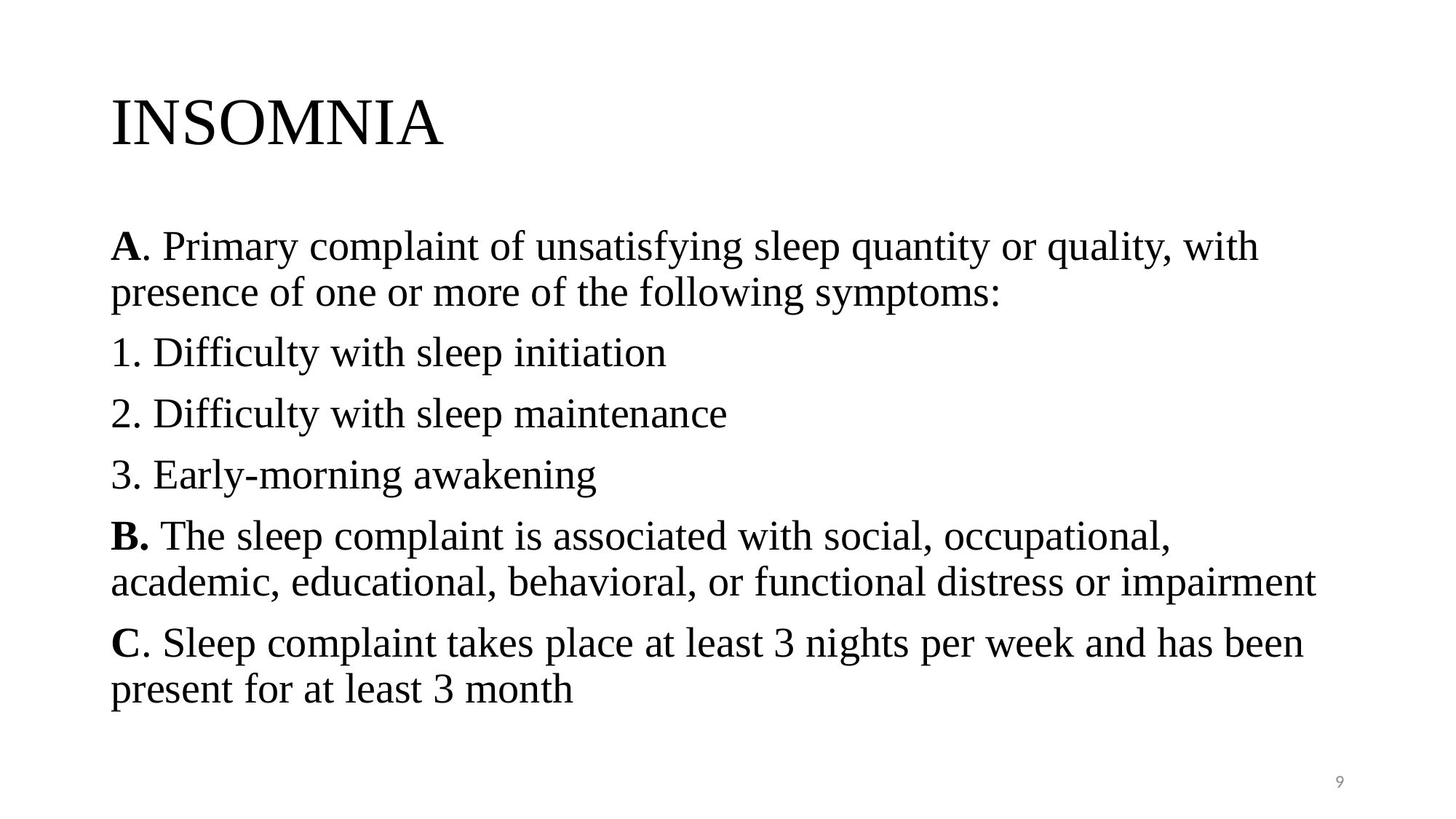

# INSOMNIA
A. Primary complaint of unsatisfying sleep quantity or quality, with presence of one or more of the following symptoms:
1. Difficulty with sleep initiation
2. Difficulty with sleep maintenance
3. Early-morning awakening
B. The sleep complaint is associated with social, occupational, academic, educational, behavioral, or functional distress or impairment
C. Sleep complaint takes place at least 3 nights per week and has been present for at least 3 month
9